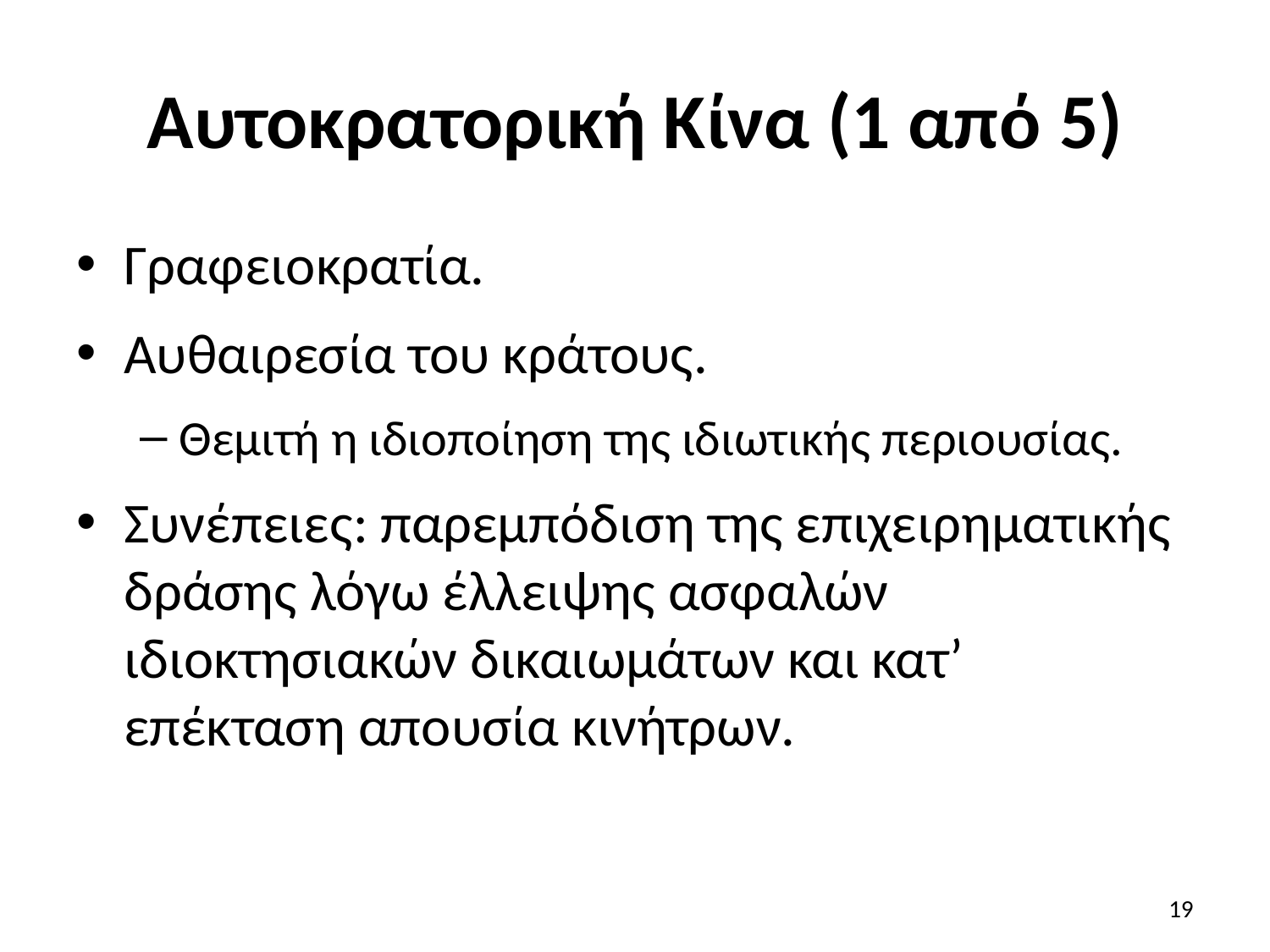

# Αυτοκρατορική Κίνα (1 από 5)
Γραφειοκρατία.
Αυθαιρεσία του κράτους.
Θεμιτή η ιδιοποίηση της ιδιωτικής περιουσίας.
Συνέπειες: παρεμπόδιση της επιχειρηματικής δράσης λόγω έλλειψης ασφαλών ιδιοκτησιακών δικαιωμάτων και κατ’ επέκταση απουσία κινήτρων.
19